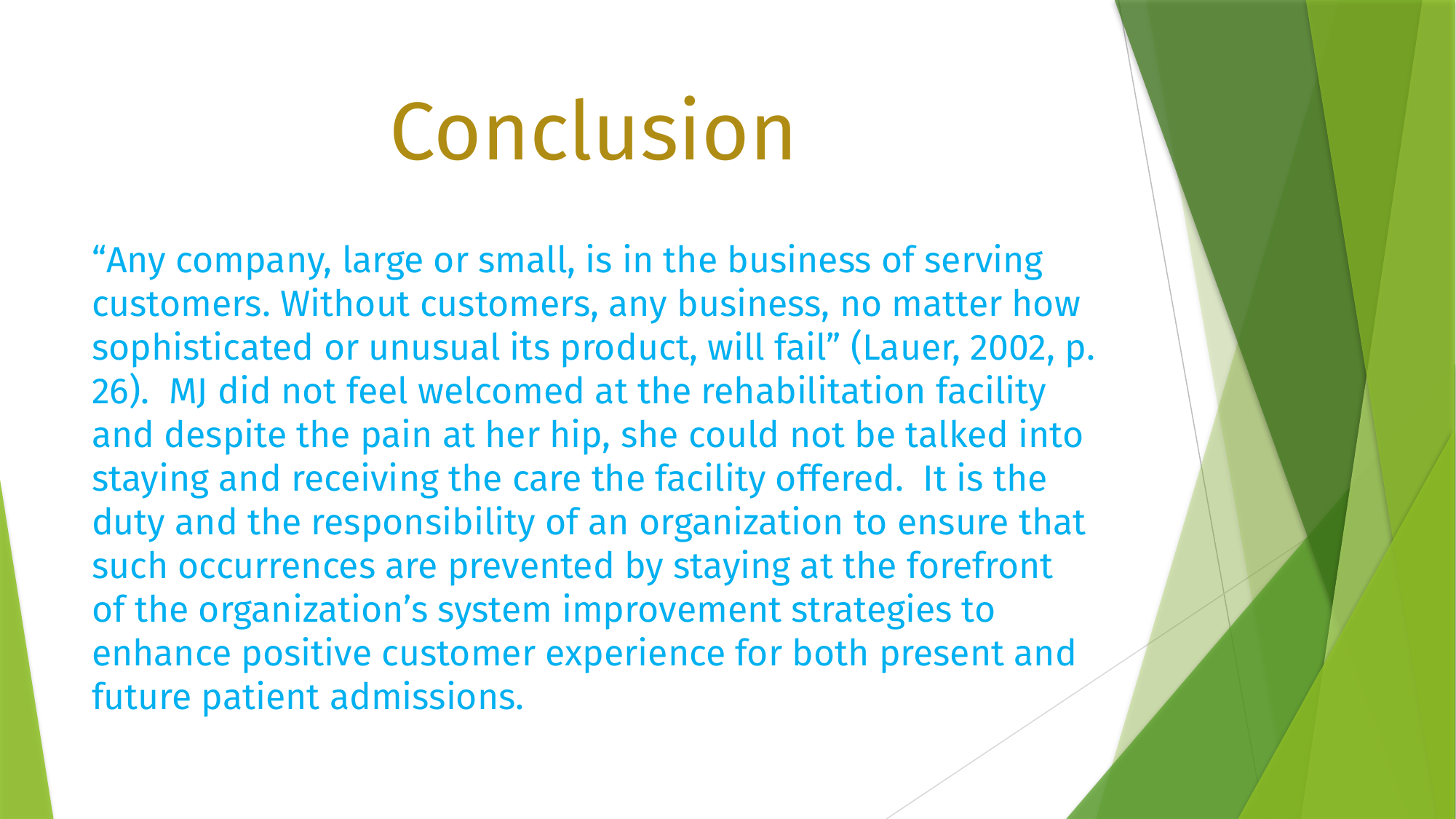

# Conclusion
“Any company, large or small, is in the business of serving customers. Without customers, any business, no matter how sophisticated or unusual its product, will fail” (Lauer, 2002, p. 26).  MJ did not feel welcomed at the rehabilitation facility and despite the pain at her hip, she could not be talked into staying and receiving the care the facility offered.  It is the duty and the responsibility of an organization to ensure that such occurrences are prevented by staying at the forefront of the organization’s system improvement strategies to enhance positive customer experience for both present and future patient admissions.